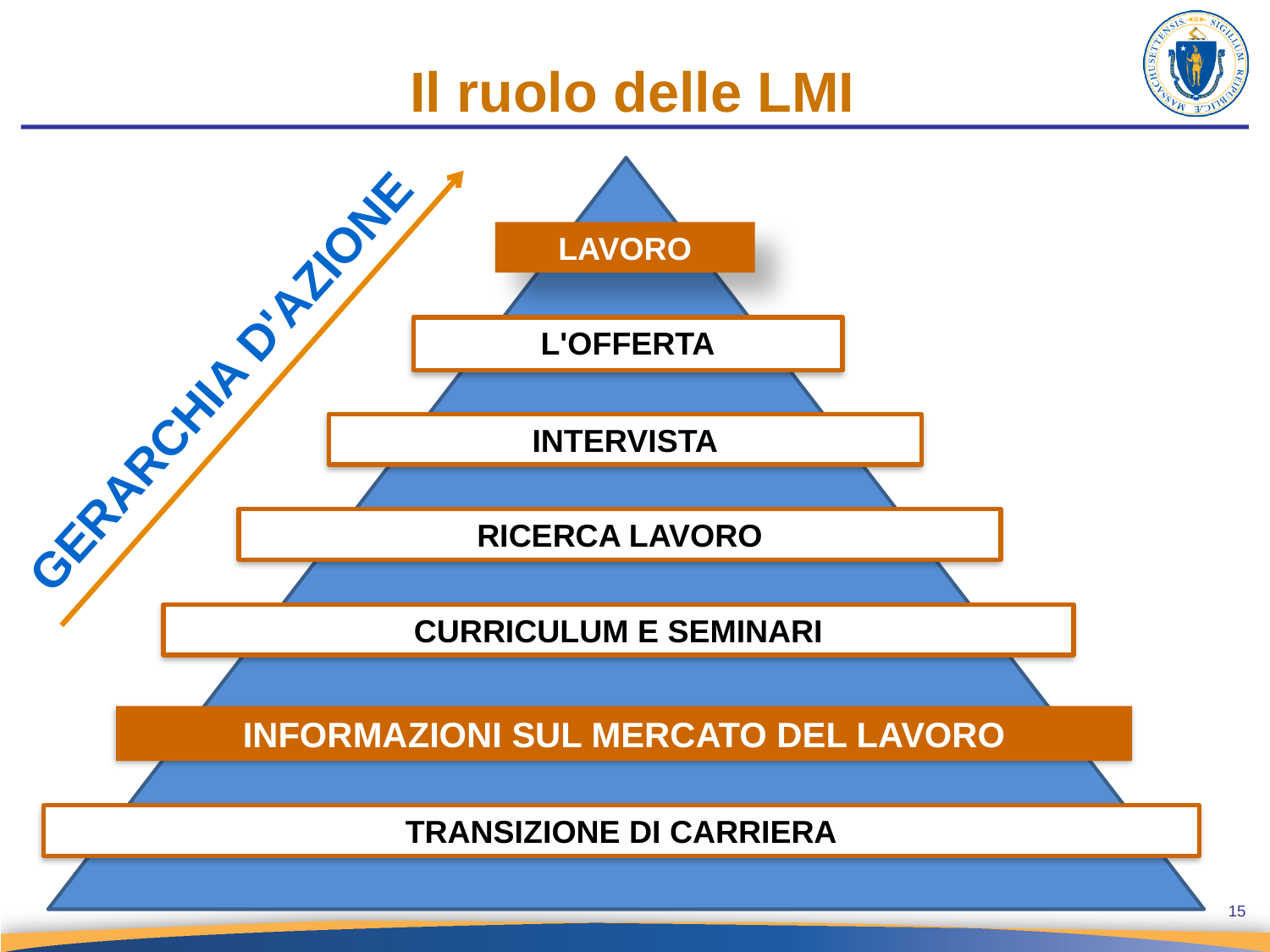

# Il ruolo delle LMI

LAVORO
L'OFFERTA
GERARCHIA D'AZIONE
INTERVISTA
RICERCA LAVORO
CURRICULUM E SEMINARI
INFORMAZIONI SUL MERCATO DEL LAVORO
TRANSIZIONE DI CARRIERA
15